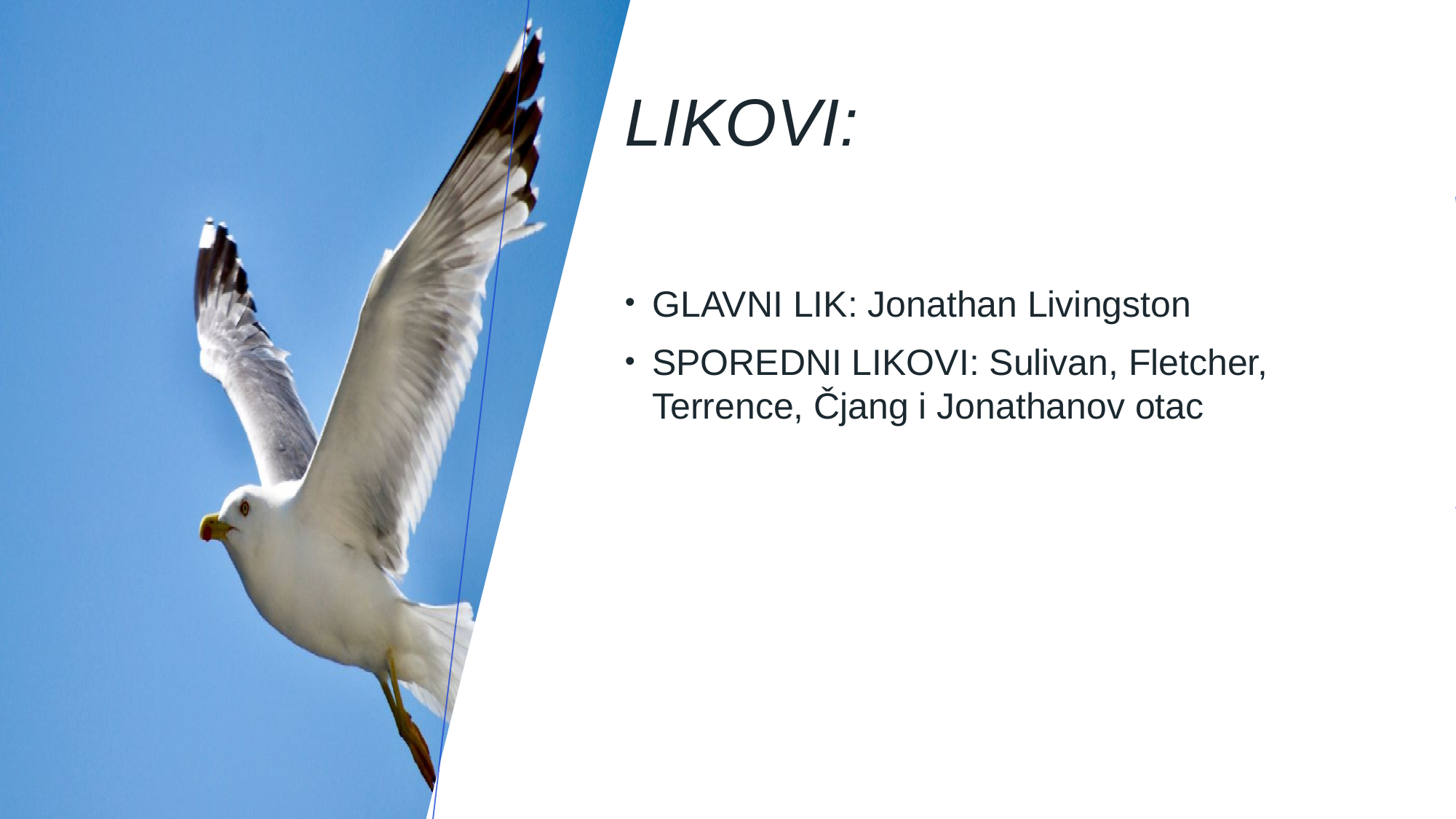

# LIKOVI:
GLAVNI LIK: Jonathan Livingston
SPOREDNI LIKOVI: Sulivan, Fletcher,  Terrence, Čjang i Jonathanov otac